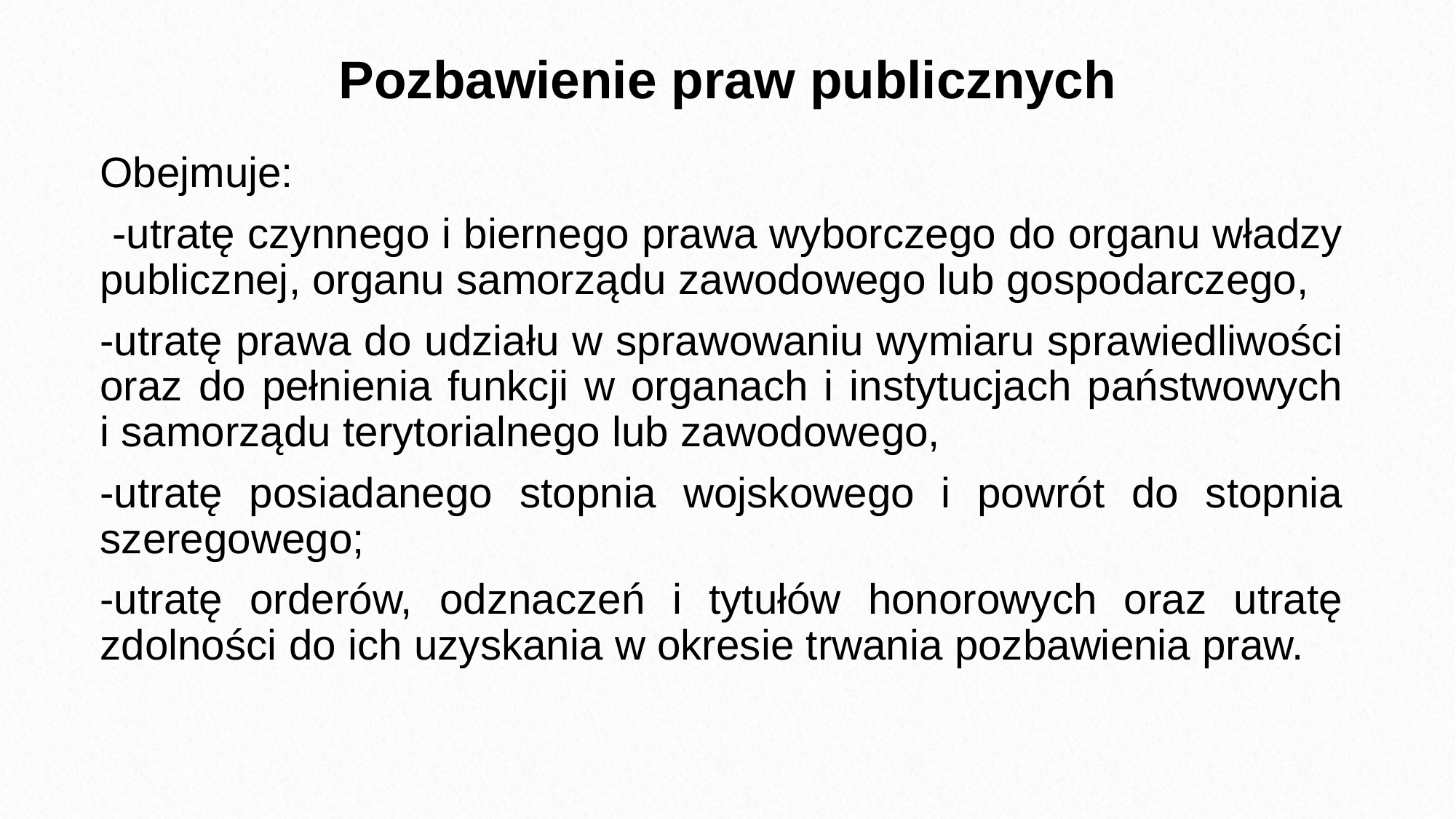

# Pozbawienie praw publicznych
Obejmuje:
 -utratę czynnego i biernego prawa wyborczego do organu władzy publicznej, organu samorządu zawodowego lub gospodarczego,
-utratę prawa do udziału w sprawowaniu wymiaru sprawiedliwości oraz do pełnienia funkcji w organach i instytucjach państwowych i samorządu terytorialnego lub zawodowego,
-utratę posiadanego stopnia wojskowego i powrót do stopnia szeregowego;
-utratę orderów, odznaczeń i tytułów honorowych oraz utratę zdolności do ich uzyskania w okresie trwania pozbawienia praw.